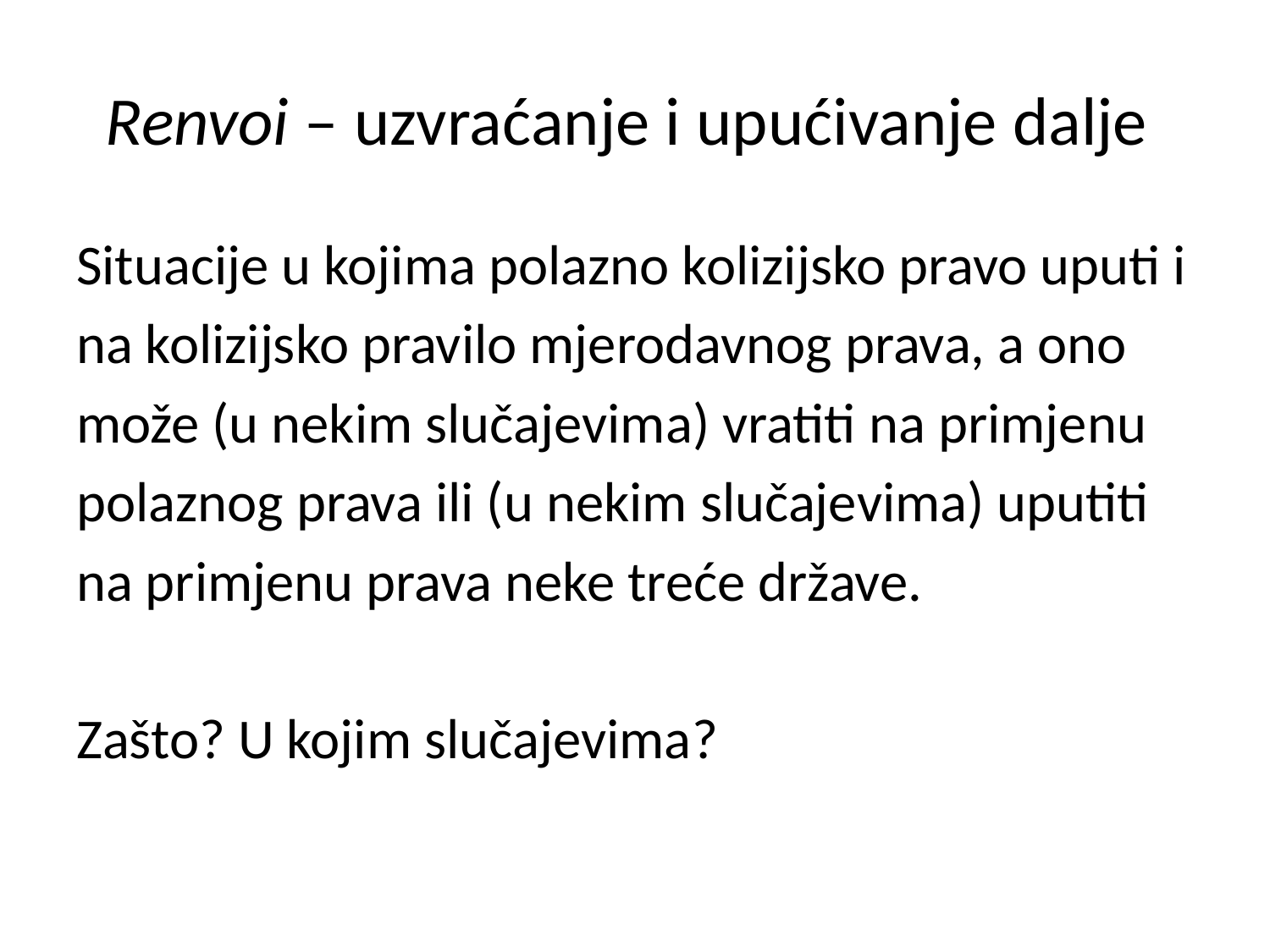

# Renvoi – uzvraćanje i upućivanje dalje
Situacije u kojima polazno kolizijsko pravo uputi i
na kolizijsko pravilo mjerodavnog prava, a ono
može (u nekim slučajevima) vratiti na primjenu
polaznog prava ili (u nekim slučajevima) uputiti
na primjenu prava neke treće države.

Zašto? U kojim slučajevima?